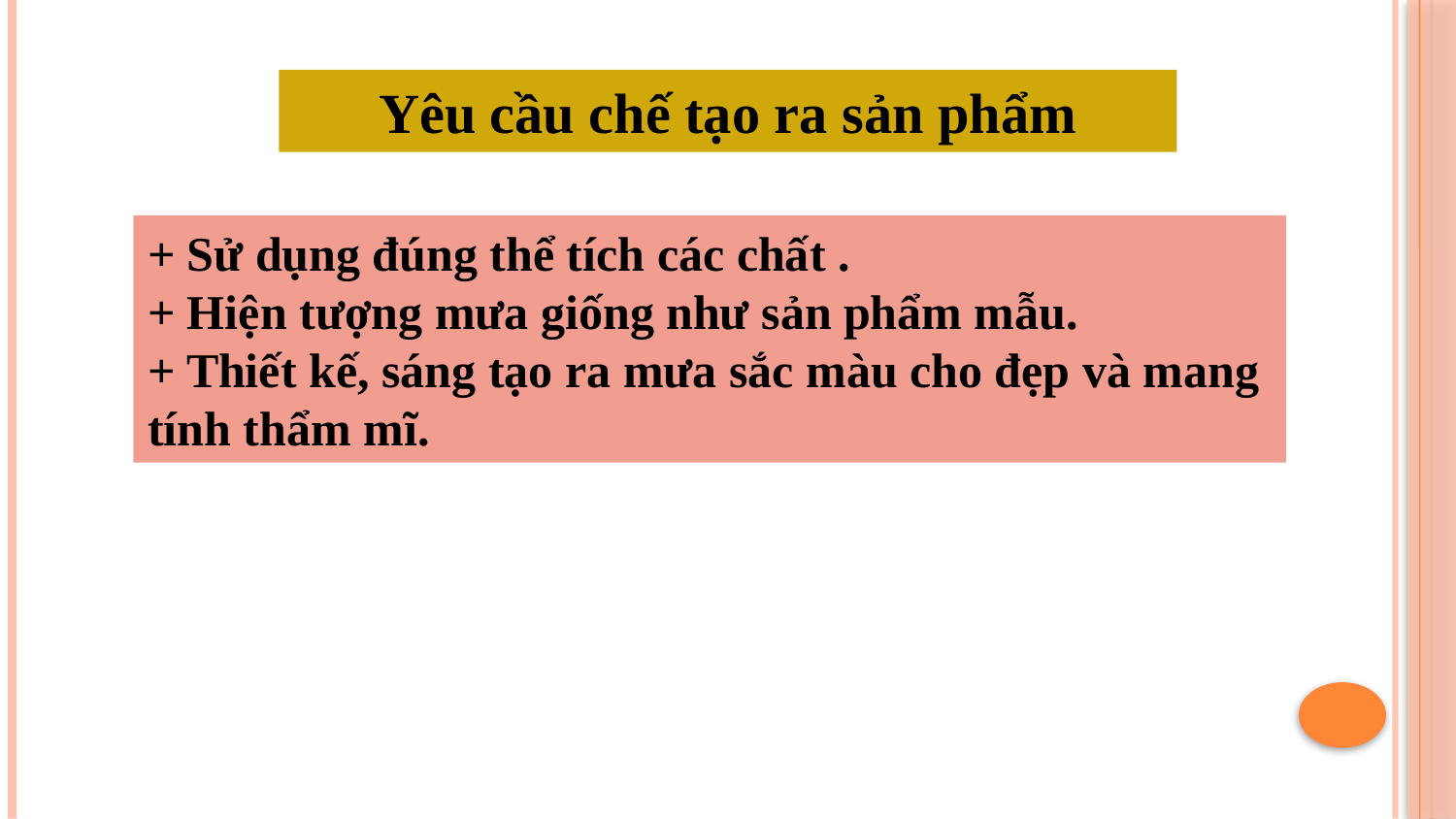

Yêu cầu chế tạo ra sản phẩm
+ Sử dụng đúng thể tích các chất .
+ Hiện tượng mưa giống như sản phẩm mẫu.
+ Thiết kế, sáng tạo ra mưa sắc màu cho đẹp và mang tính thẩm mĩ.